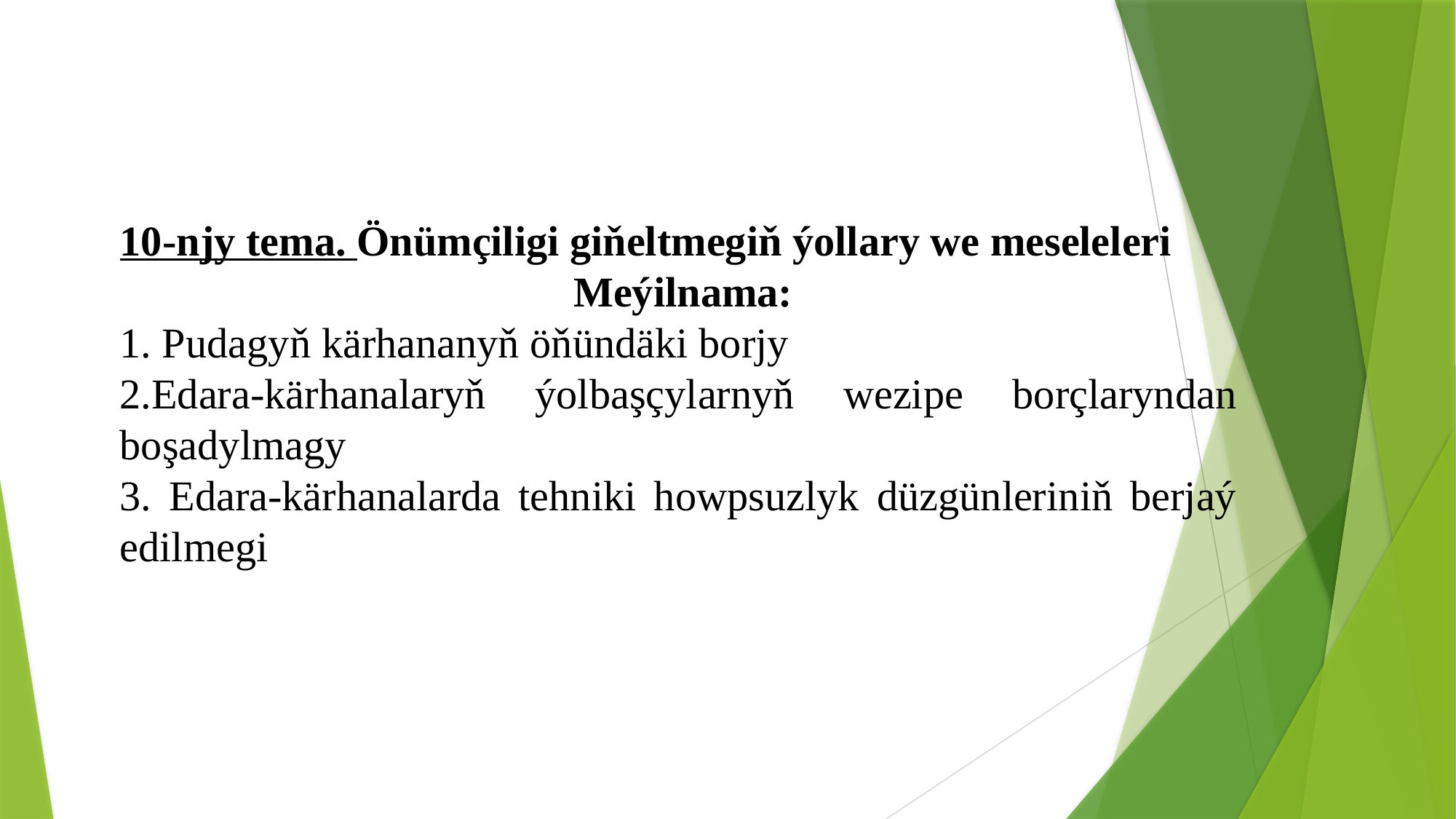

10-njy tema. Önümçiligi giňeltmegiň ýollary we meseleleri
                                           Meýilnama:
1. Pudagyň kärhananyň öňündäki borjy
2.Edara-kärhanalaryň ýolbaşçylarnyň wezipe borçlaryndan boşadylmagy
3. Edara-kärhanalarda tehniki howpsuzlyk düzgünleriniň berjaý edilmegi